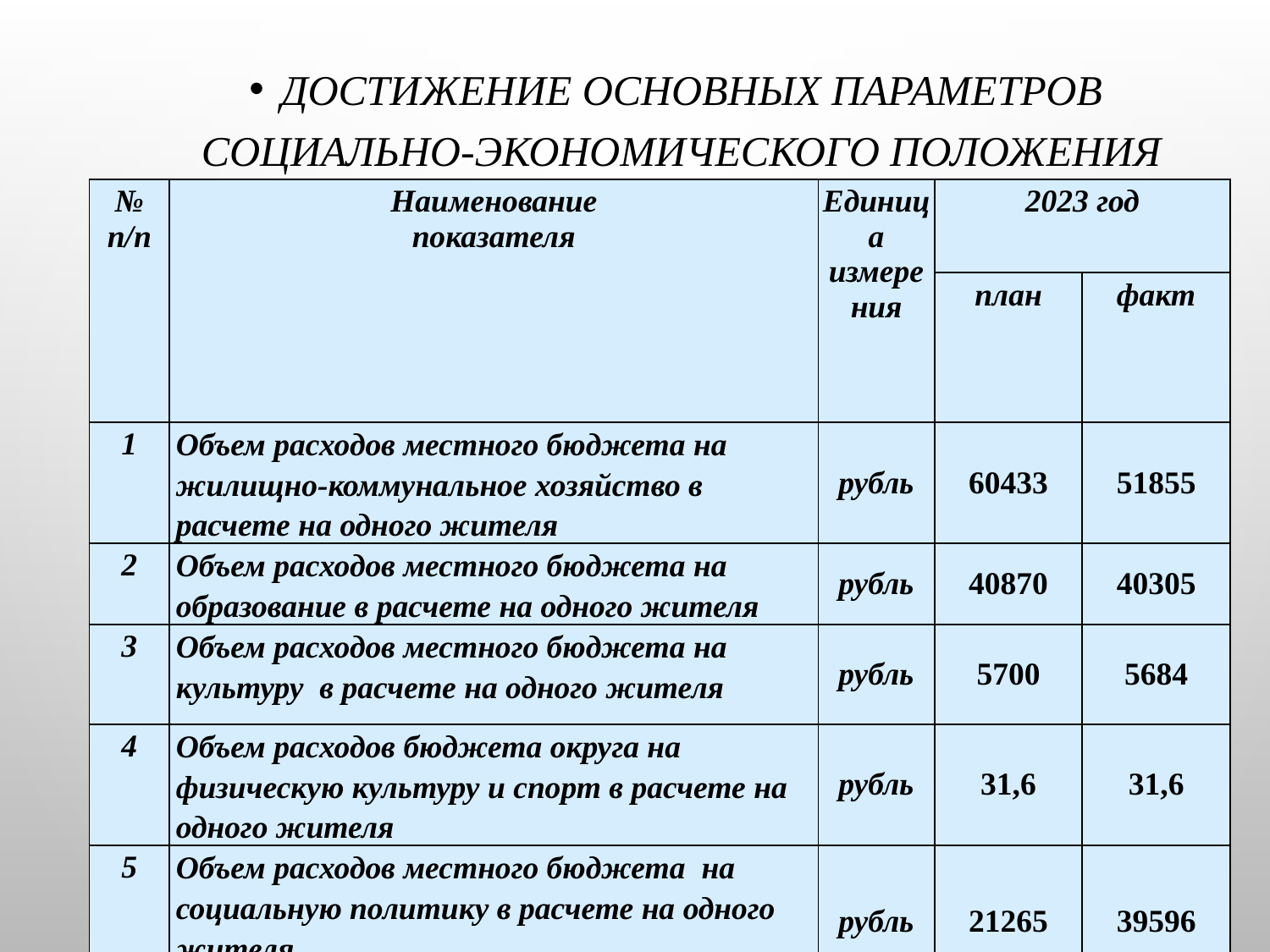

Достижение основных параметров социально-экономического положения

| № п/п | Наименование показателя | Единица измерения | 2023 год |  |
| --- | --- | --- | --- | --- |
|  |  |  | план | факт |
| 1 | Объем расходов местного бюджета на жилищно-коммунальное хозяйство в расчете на одного жителя | рубль | 60433 | 51855 |
| 2 | Объем расходов местного бюджета на образование в расчете на одного жителя | рубль | 40870 | 40305 |
| 3 | Объем расходов местного бюджета на культуру в расчете на одного жителя | рубль | 5700 | 5684 |
| 4 | Объем расходов бюджета округа на физическую культуру и спорт в расчете на одного жителя | рубль | 31,6 | 31,6 |
| 5 | Объем расходов местного бюджета на социальную политику в расчете на одного жителя | рубль | 21265 | 39596 |